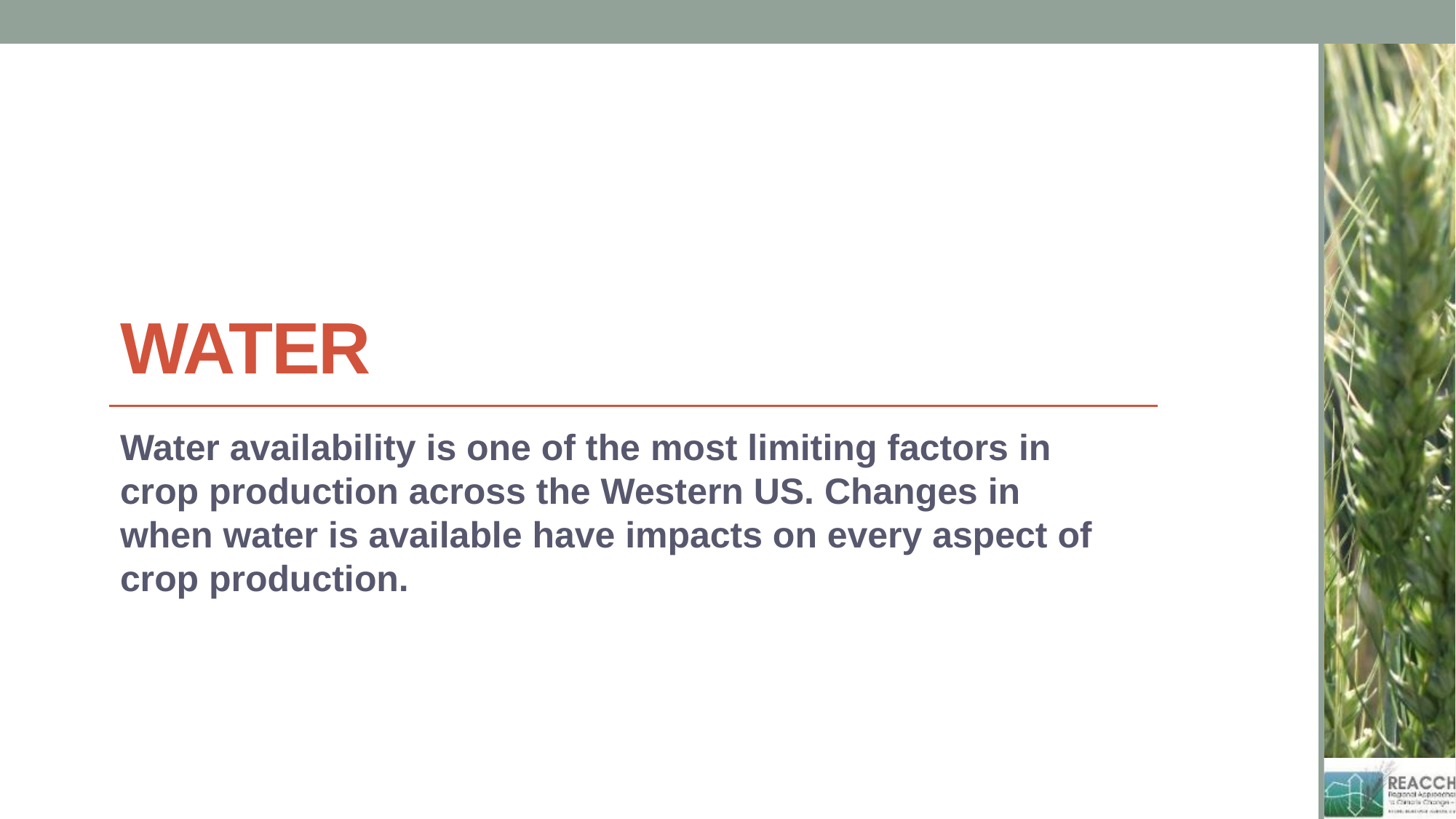

# Water
Water availability is one of the most limiting factors in crop production across the Western US. Changes in when water is available have impacts on every aspect of crop production.